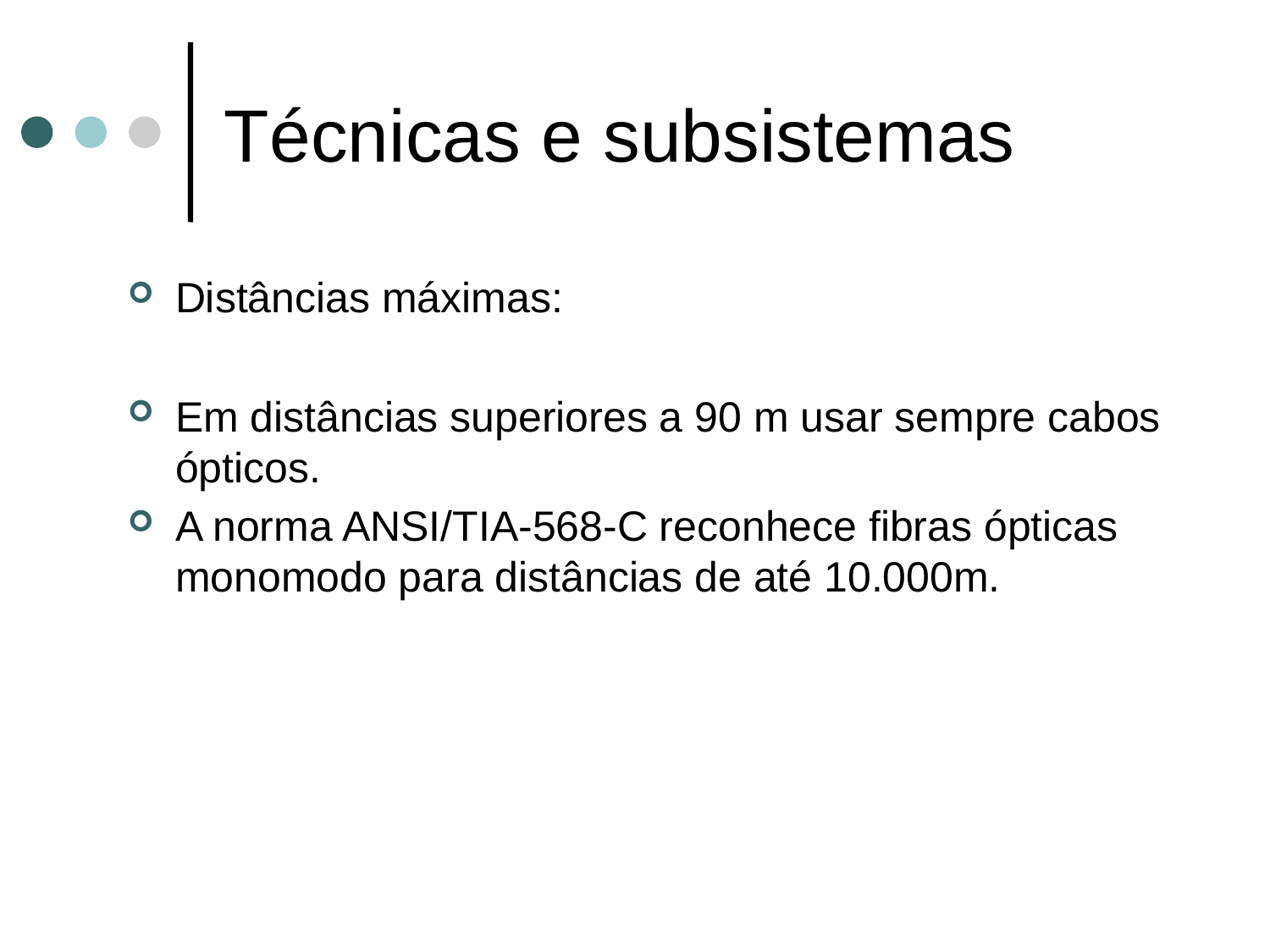

# Técnicas e subsistemas
Distâncias máximas:

Em distâncias superiores a 90 m usar sempre cabos ópticos.
A norma ANSI/TIA-568-C reconhece fibras ópticas monomodo para distâncias de até 10.000m.